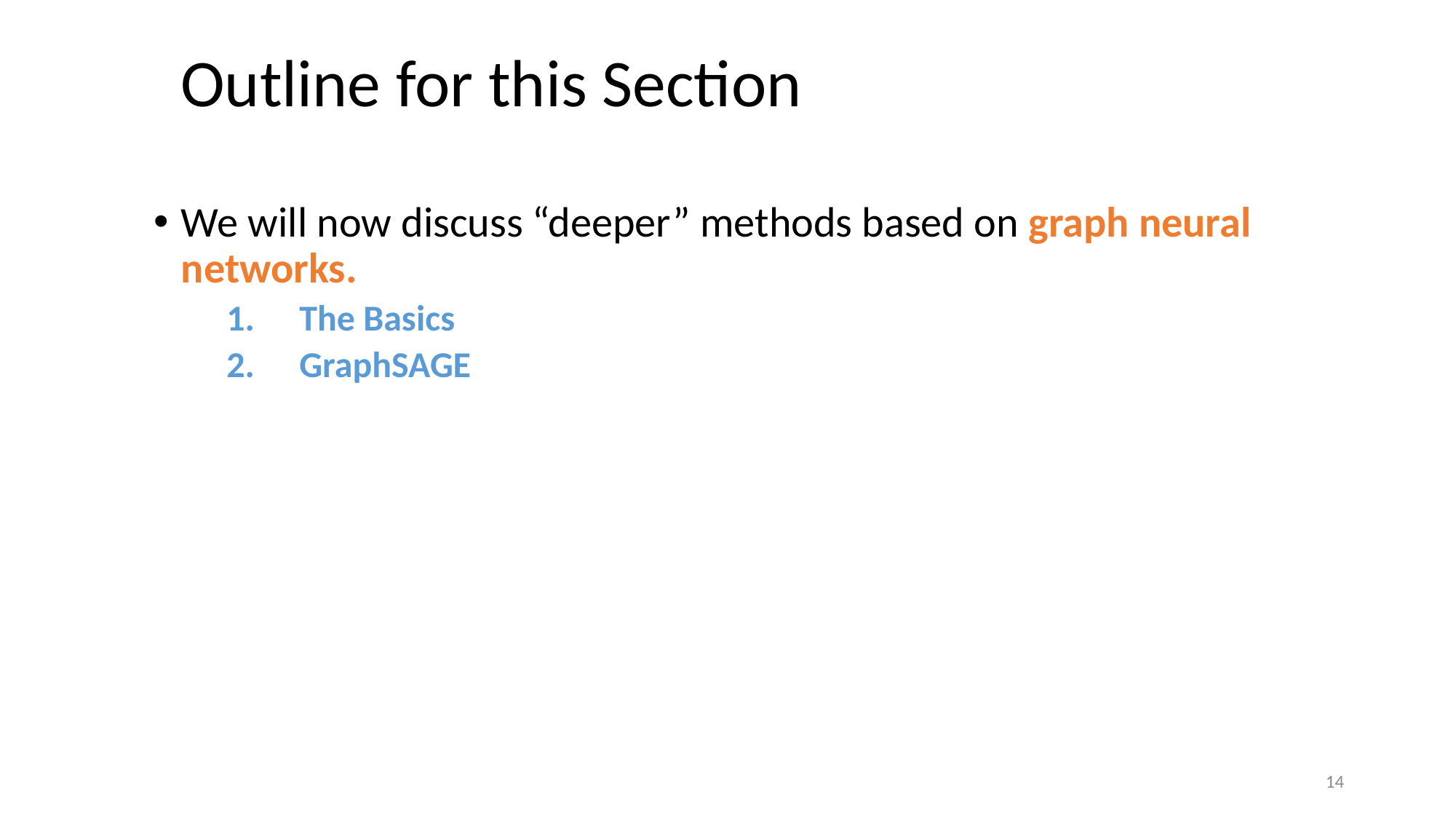

# Outline for this Section
We will now discuss “deeper” methods based on graph neural networks.
The Basics
GraphSAGE
14